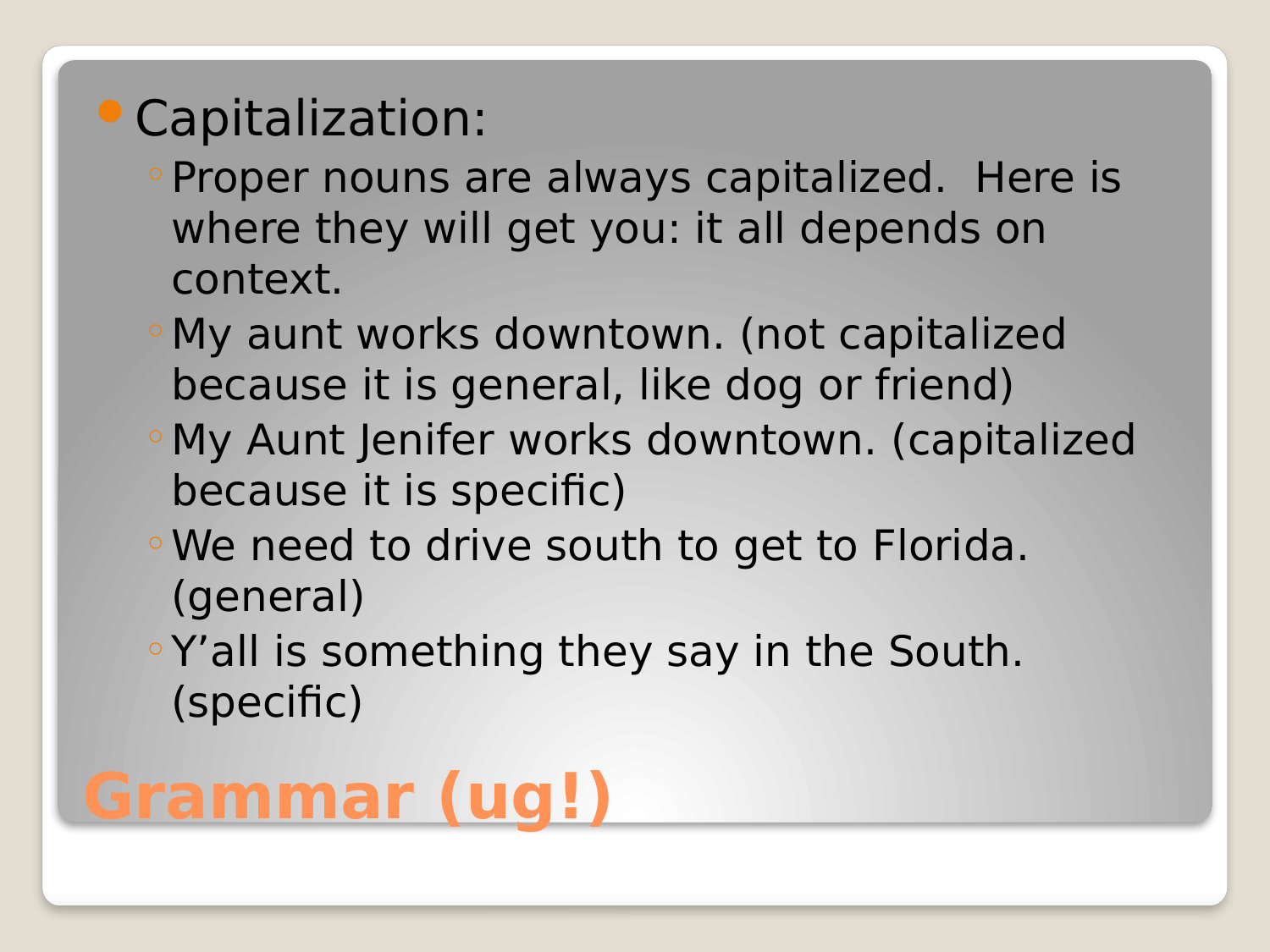

Capitalization:
Proper nouns are always capitalized.  Here is where they will get you: it all depends on context.
My aunt works downtown. (not capitalized because it is general, like dog or friend)
My Aunt Jenifer works downtown. (capitalized because it is specific)
We need to drive south to get to Florida. (general)
Y’all is something they say in the South. (specific)

# Grammar (ug!)